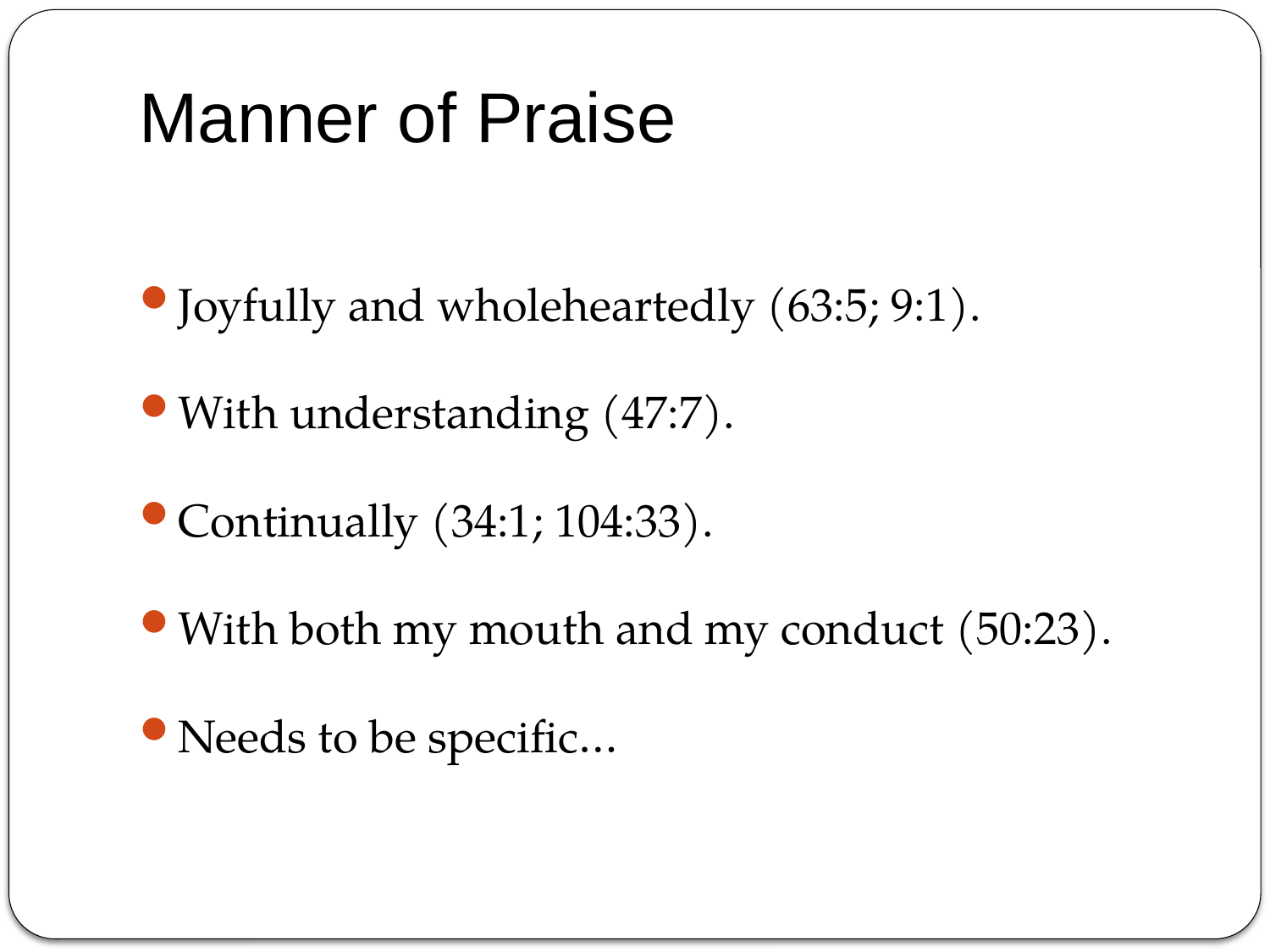

# Manner of Praise
Joyfully and wholeheartedly (63:5; 9:1).
With understanding (47:7).
Continually (34:1; 104:33).
With both my mouth and my conduct (50:23).
Needs to be specific…